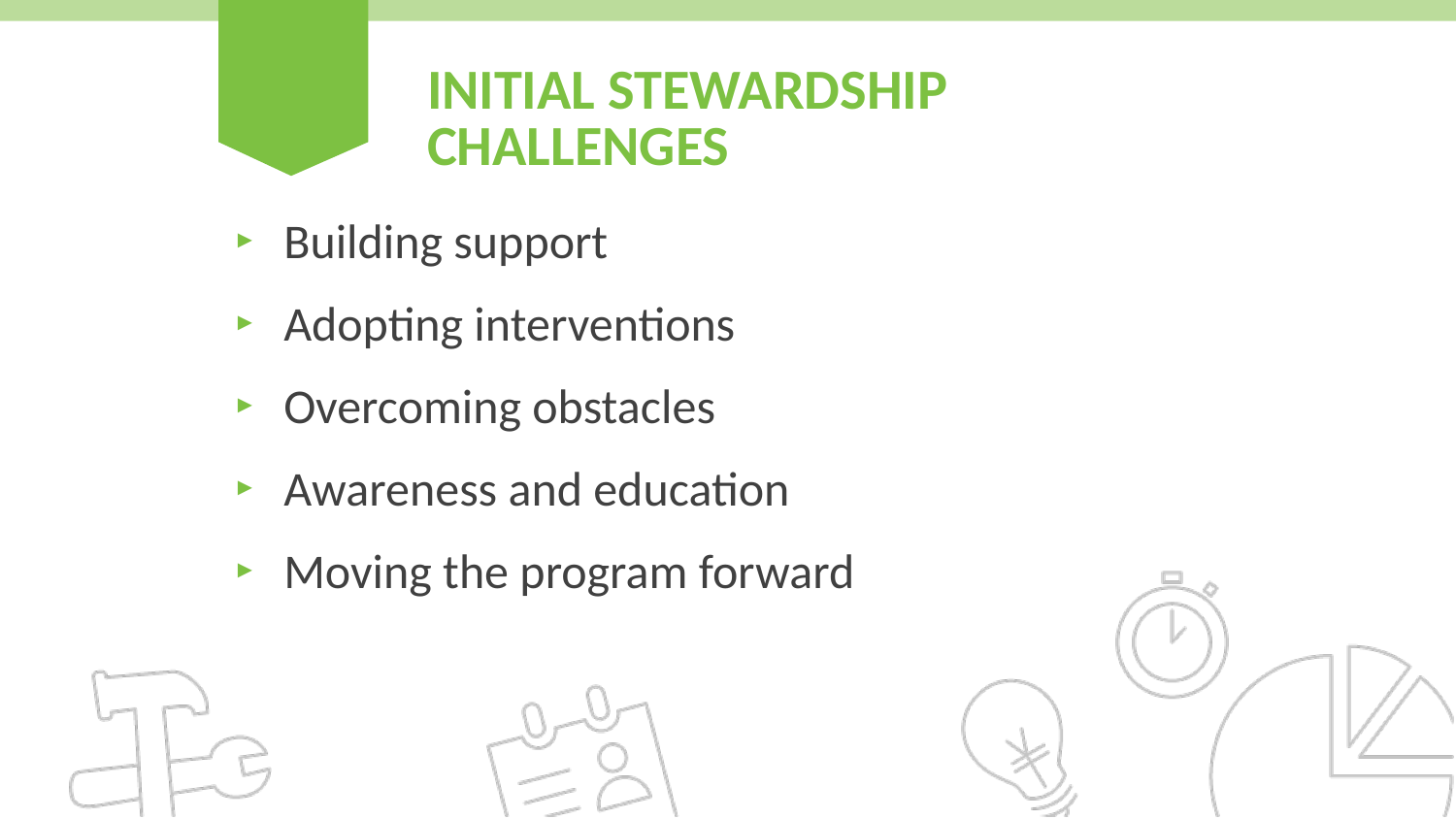

# Initial Stewardship Challenges
Building support
Adopting interventions
Overcoming obstacles
Awareness and education
Moving the program forward